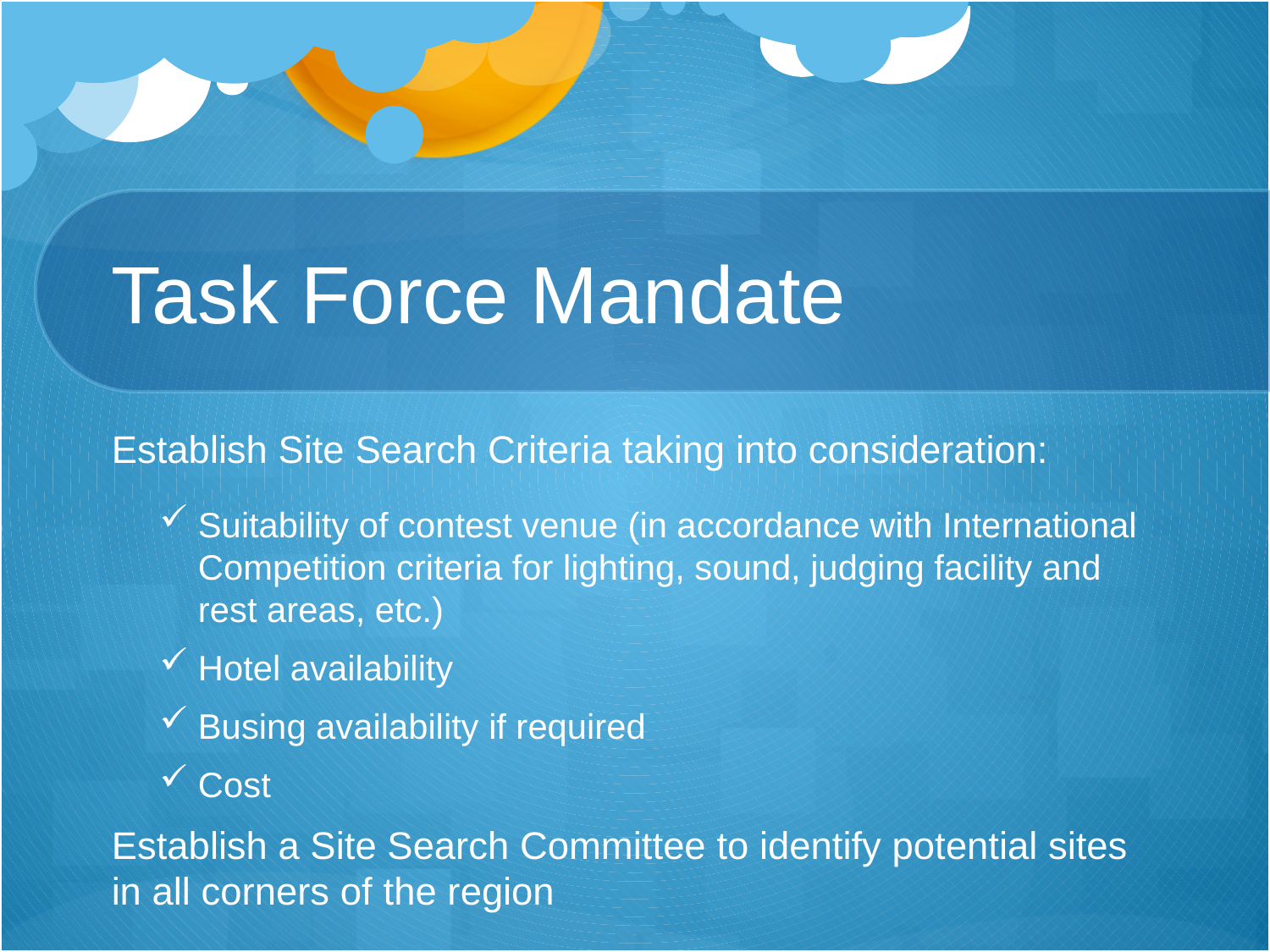

# Task Force Mandate
Establish Site Search Criteria taking into consideration:
Suitability of contest venue (in accordance with International Competition criteria for lighting, sound, judging facility and rest areas, etc.)
Hotel availability
Busing availability if required
Cost
Establish a Site Search Committee to identify potential sites in all corners of the region